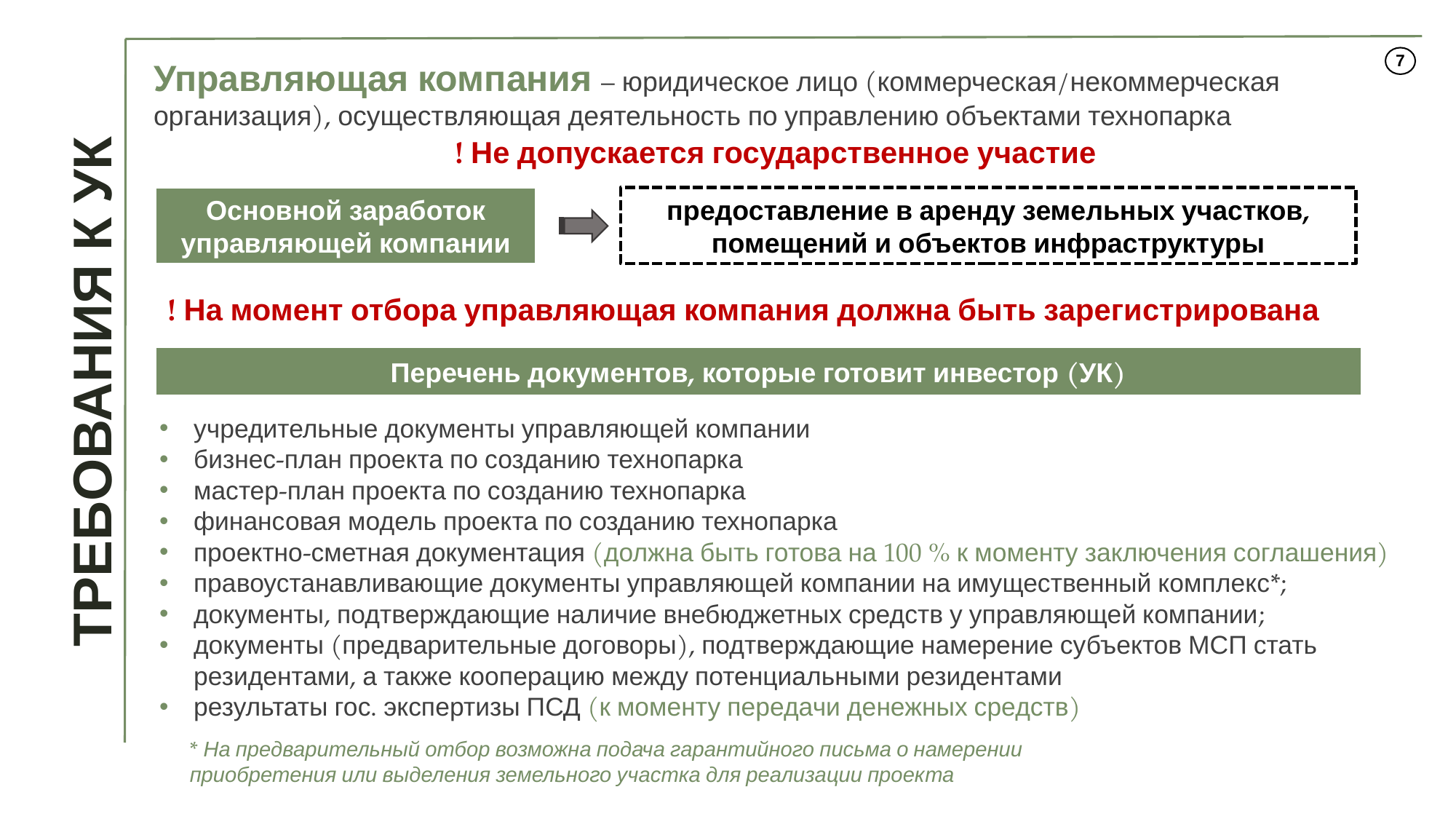

Управляющая компания – юридическое лицо (коммерческая/некоммерческая организация), осуществляющая деятельность по управлению объектами технопарка

7
! Не допускается государственное участие
предоставление в аренду земельных участков, помещений и объектов инфраструктуры
Основной заработок управляющей компании

! На момент отбора управляющая компания должна быть зарегистрирована
Перечень документов, которые готовит инвестор (УК)
ТРЕБОВАНИЯ К УК
учредительные документы управляющей компании
бизнес-план проекта по созданию технопарка
мастер-план проекта по созданию технопарка
финансовая модель проекта по созданию технопарка
проектно-сметная документация (должна быть готова на 100 % к моменту заключения соглашения)
правоустанавливающие документы управляющей компании на имущественный комплекс*;
документы, подтверждающие наличие внебюджетных средств у управляющей компании;
документы (предварительные договоры), подтверждающие намерение субъектов МСП стать резидентами, а также кооперацию между потенциальными резидентами
результаты гос. экспертизы ПСД (к моменту передачи денежных средств)
* На предварительный отбор возможна подача гарантийного письма о намерении приобретения или выделения земельного участка для реализации проекта